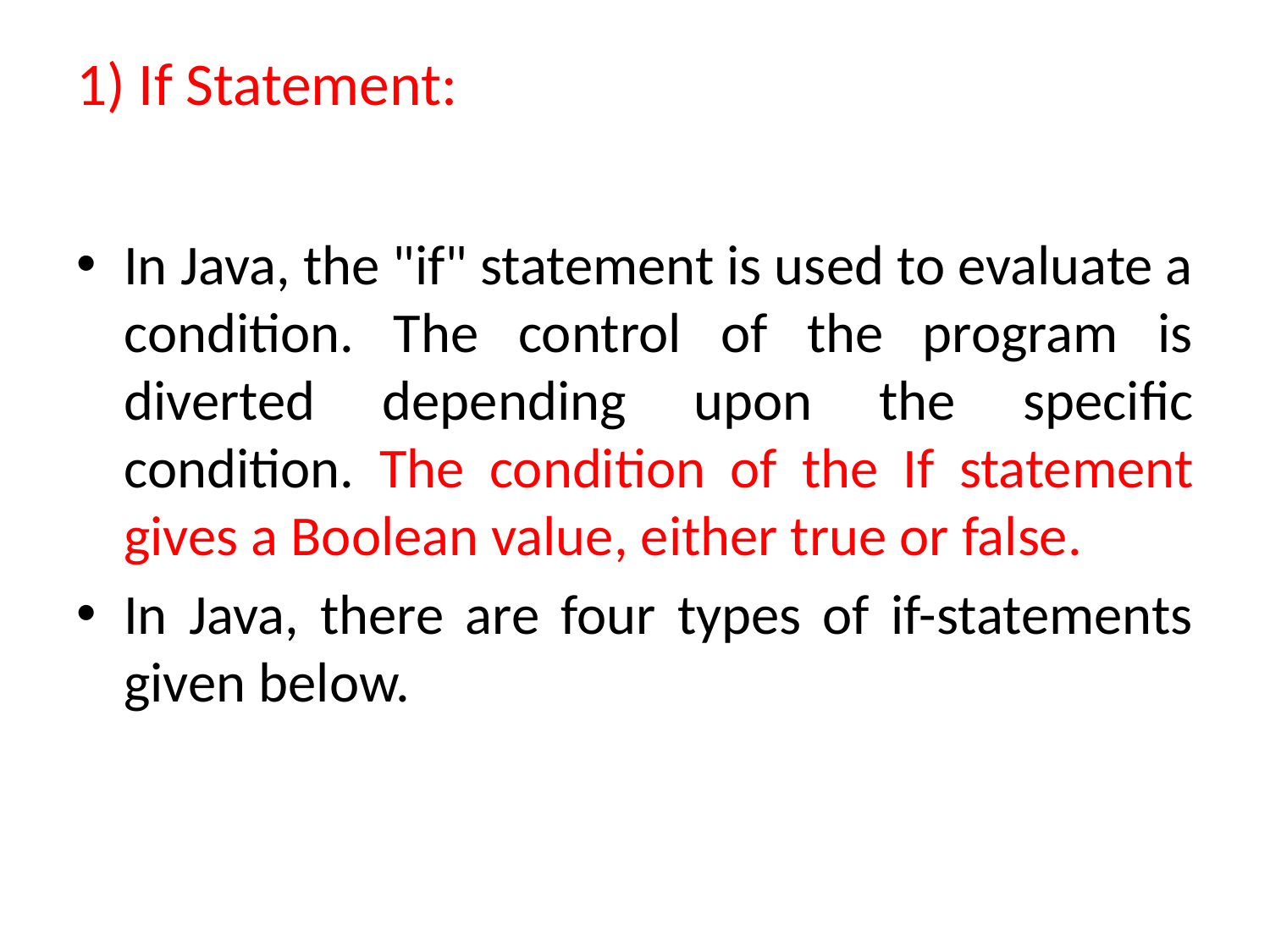

# 1) If Statement:
In Java, the "if" statement is used to evaluate a condition. The control of the program is diverted depending upon the specific condition. The condition of the If statement gives a Boolean value, either true or false.
In Java, there are four types of if-statements given below.